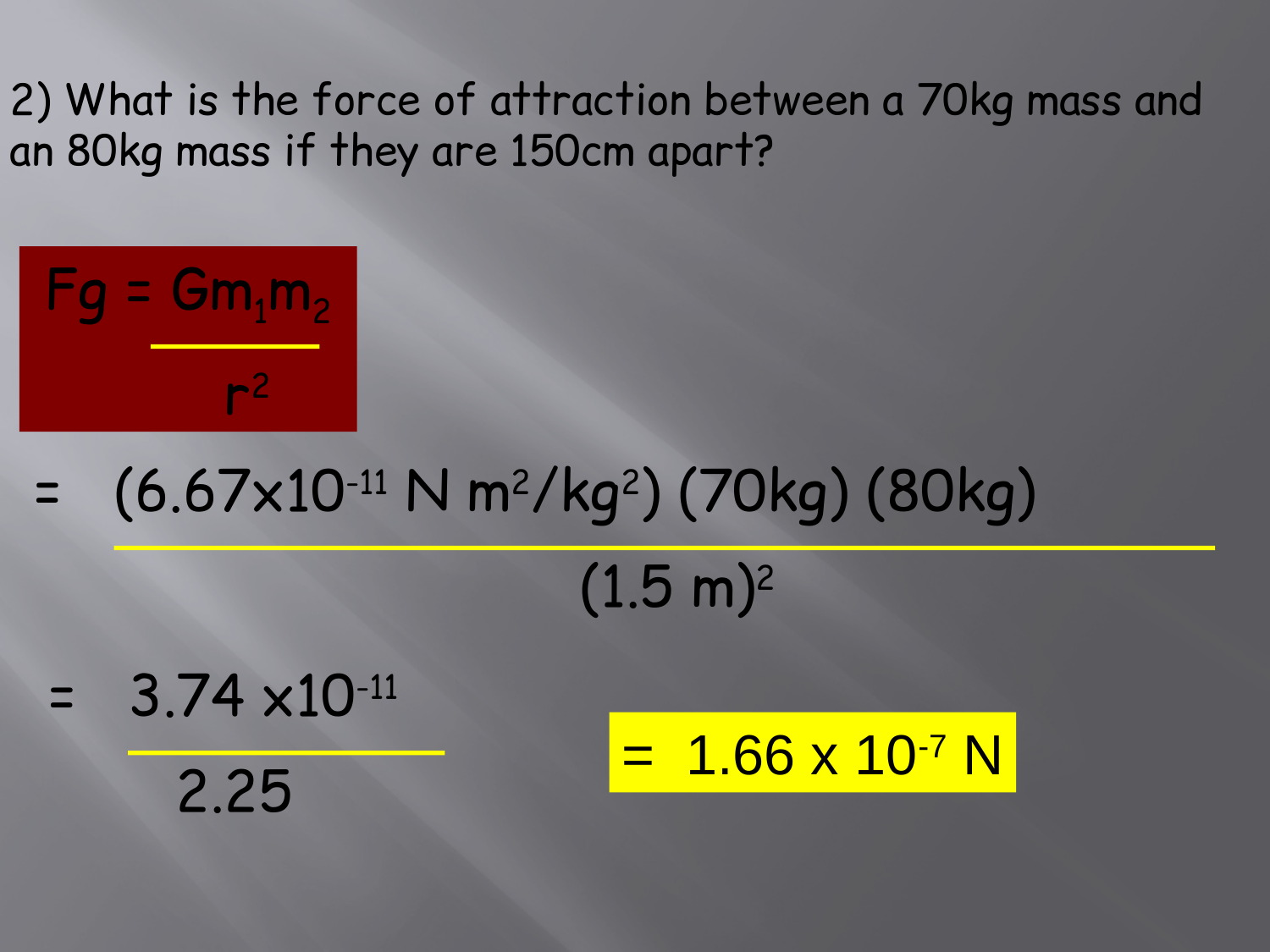

2) What is the force of attraction between a 70kg mass and an 80kg mass if they are 150cm apart?
Fg = Gm1m2
       r2

=   (6.67x10-11 N m2/kg2) (70kg) (80kg)
       (1.5 m)2

=   3.74 x10-11
	2.25

=  1.66 x 10-7 N